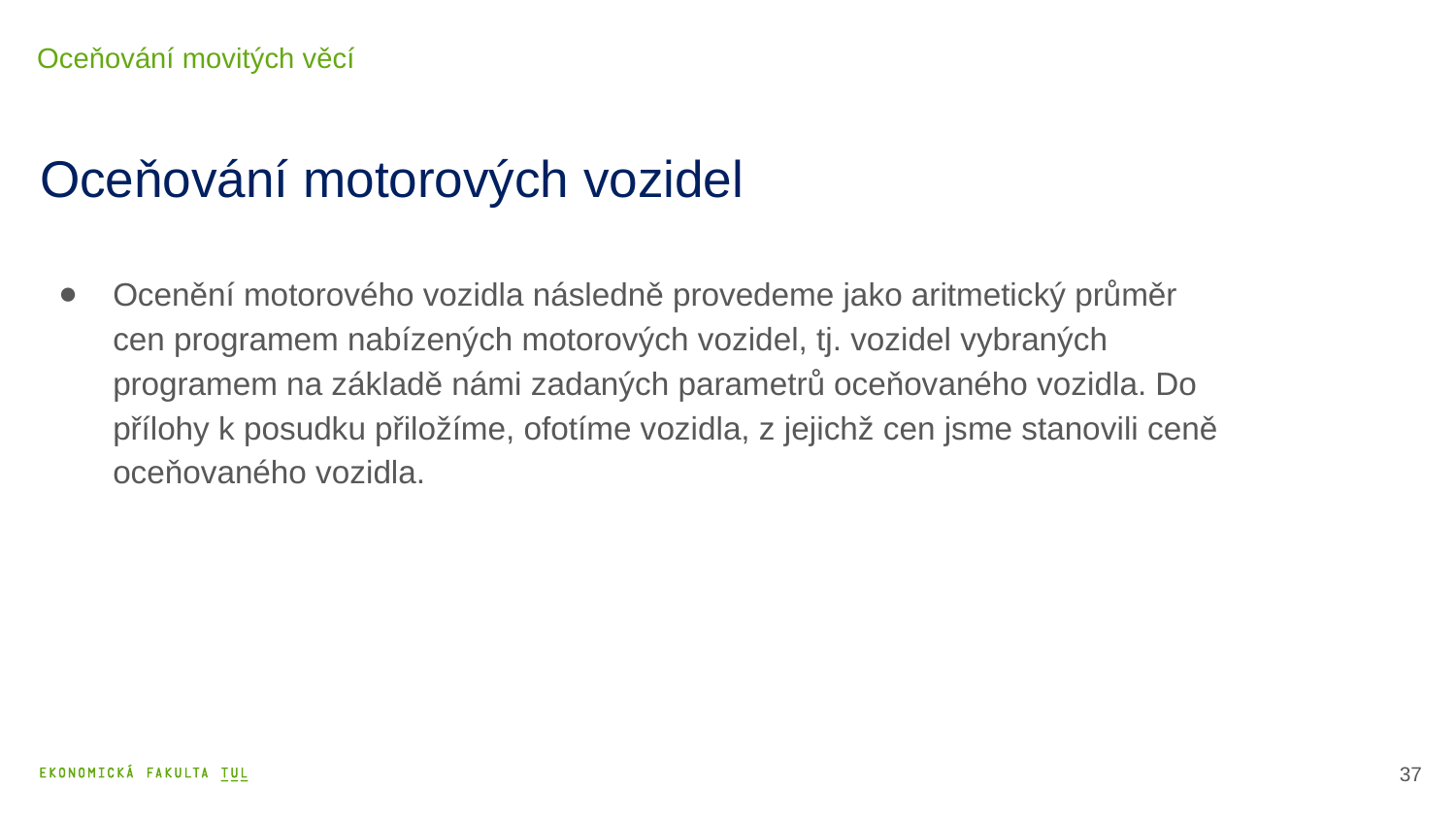

Oceňování movitých věcí

# Oceňování motorových vozidel
Ocenění motorového vozidla následně provedeme jako aritmetický průměr cen programem nabízených motorových vozidel, tj. vozidel vybraných programem na základě námi zadaných parametrů oceňovaného vozidla. Do přílohy k posudku přiložíme, ofotíme vozidla, z jejichž cen jsme stanovili ceně oceňovaného vozidla.
37